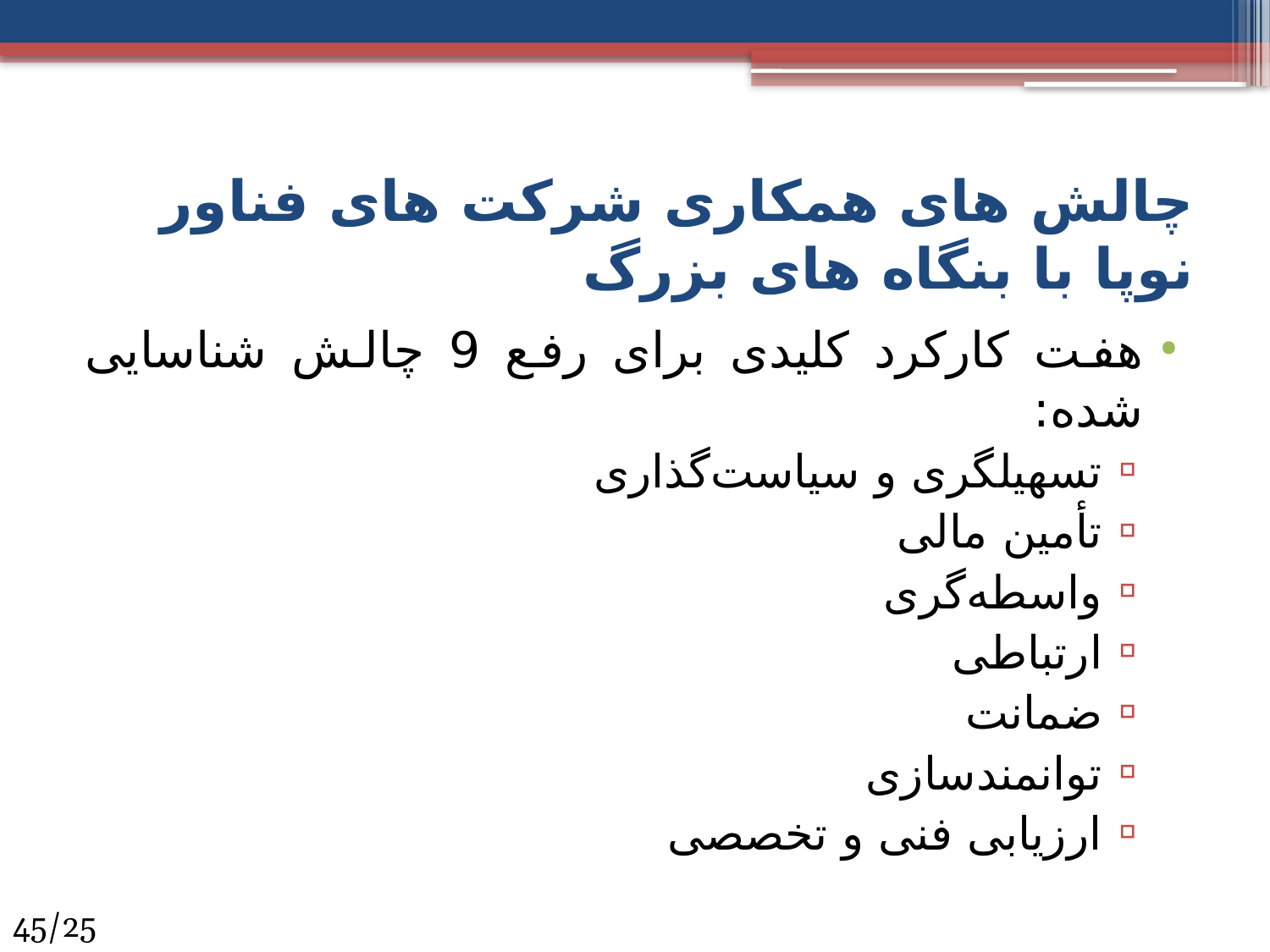

# چالش های همکاری شرکت های فناور نوپا با بنگاه های بزرگ
هفت کارکرد کلیدی برای رفع 9 چالش شناسایی شده:
تسهیلگری و سیاست‌گذاری
تأمین مالی
واسطه‌گری
ارتباطی
ضمانت
توانمندسازی
ارزیابی فنی و تخصصی
45/25